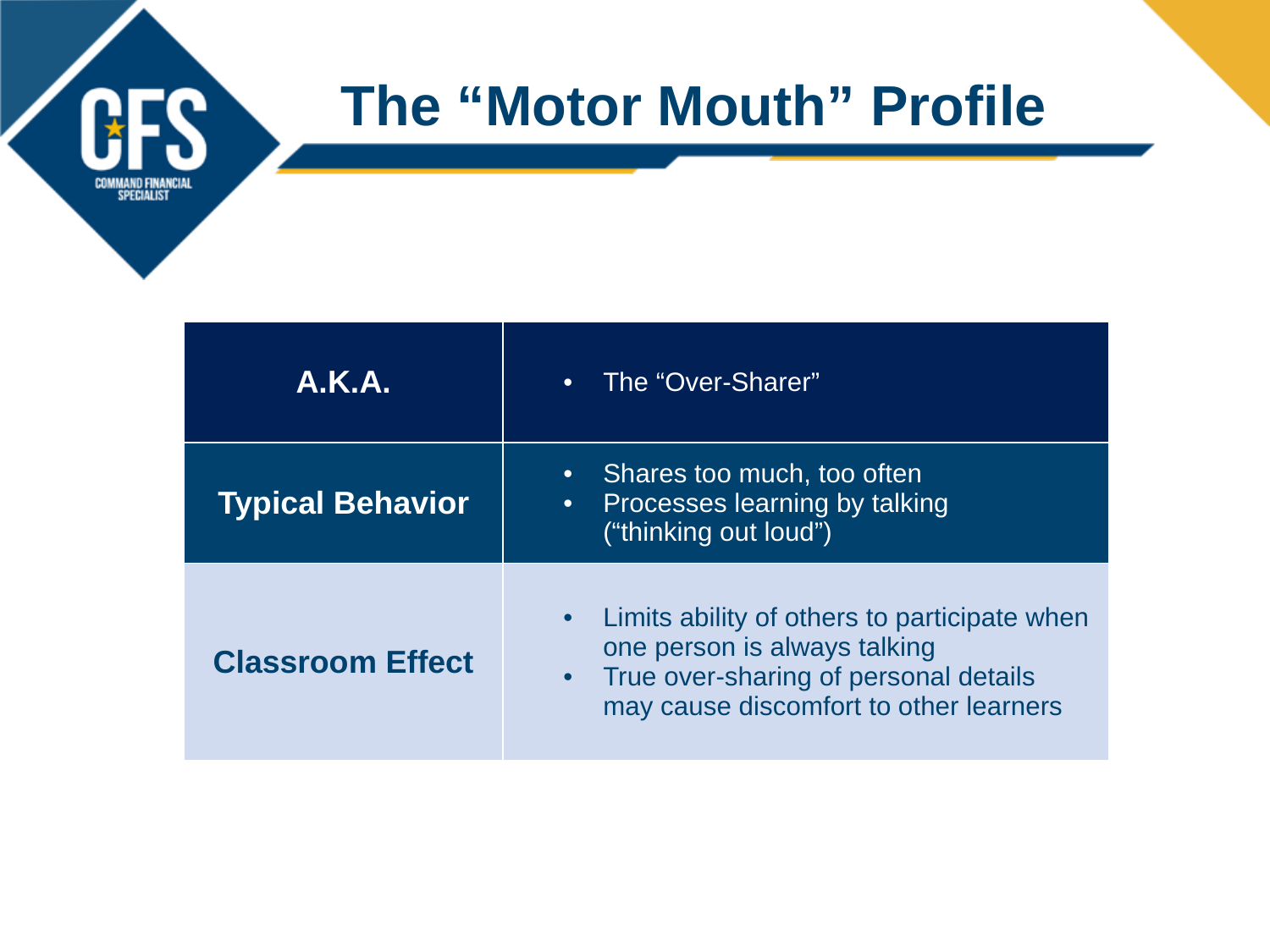

# The “Motor Mouth” Profile
| A.K.A. | The “Over-Sharer” |
| --- | --- |
| Typical Behavior | Shares too much, too often Processes learning by talking (“thinking out loud”) |
| Classroom Effect | Limits ability of others to participate when one person is always talking True over-sharing of personal details may cause discomfort to other learners |